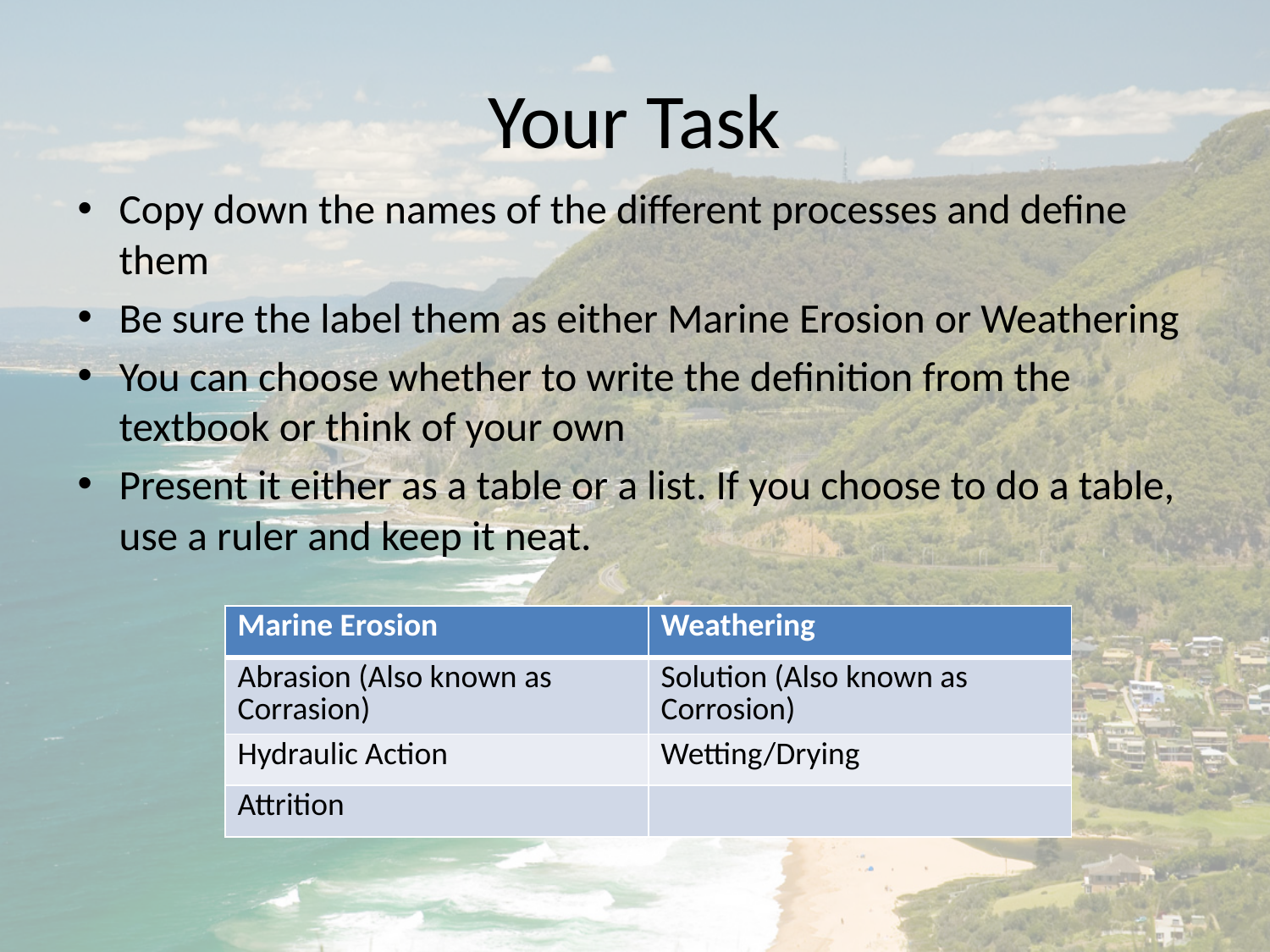

# Your Task
Copy down the names of the different processes and define them
Be sure the label them as either Marine Erosion or Weathering
You can choose whether to write the definition from the textbook or think of your own
Present it either as a table or a list. If you choose to do a table, use a ruler and keep it neat.
| Marine Erosion | Weathering |
| --- | --- |
| Abrasion (Also known as Corrasion) | Solution (Also known as Corrosion) |
| Hydraulic Action | Wetting/Drying |
| Attrition |  |